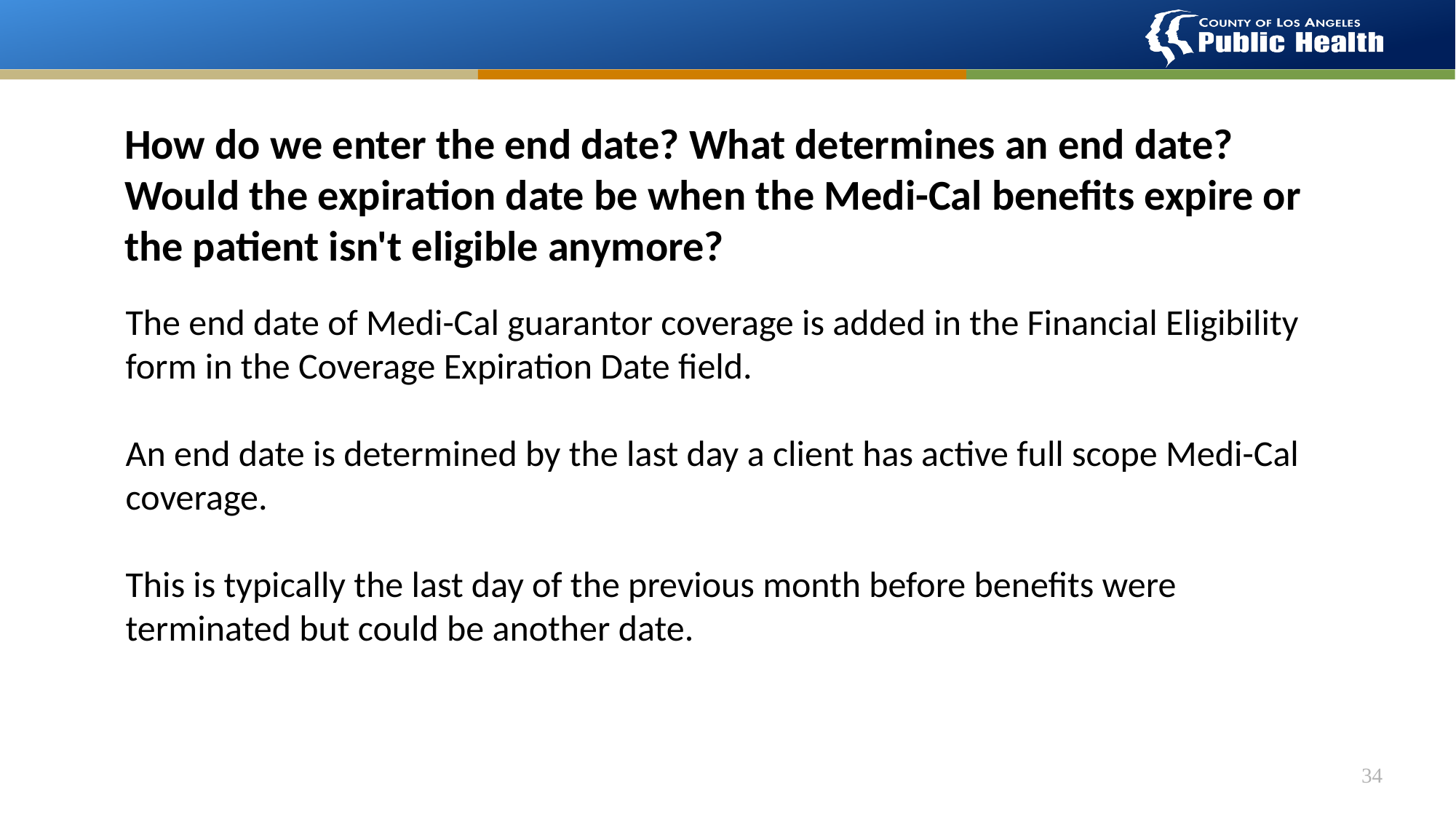

How do we enter the end date? What determines an end date? Would the expiration date be when the Medi-Cal benefits expire or the patient isn't eligible anymore?
The end date of Medi-Cal guarantor coverage is added in the Financial Eligibility form in the Coverage Expiration Date field.

An end date is determined by the last day a client has active full scope Medi-Cal coverage.

This is typically the last day of the previous month before benefits were terminated but could be another date.
34